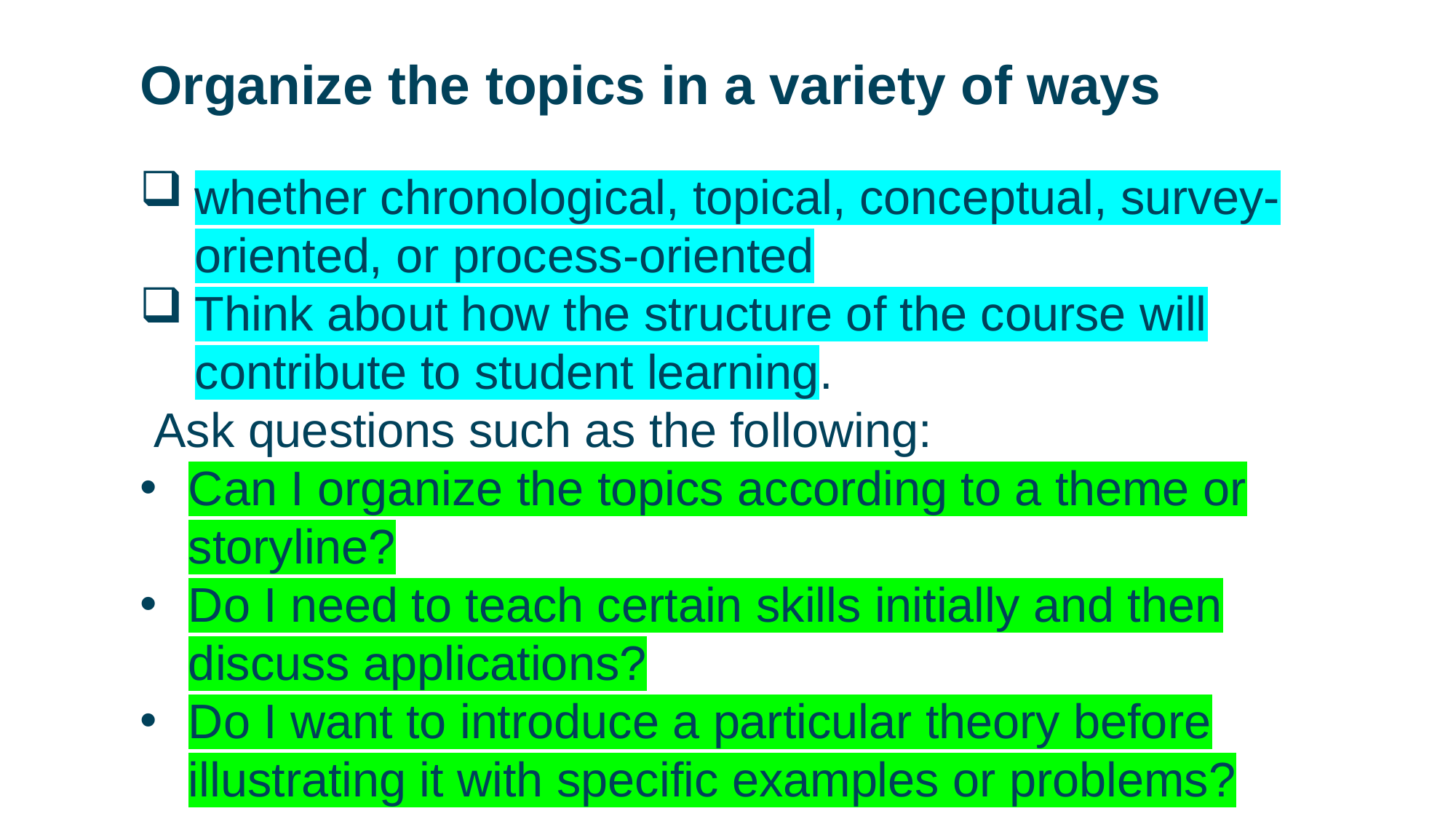

Organize the topics in a variety of ways

whether chronological, topical, conceptual, survey-oriented, or process-oriented
Think about how the structure of the course will contribute to student learning.
 Ask questions such as the following:
Can I organize the topics according to a theme or storyline?
Do I need to teach certain skills initially and then discuss applications?
Do I want to introduce a particular theory before illustrating it with specific examples or problems?